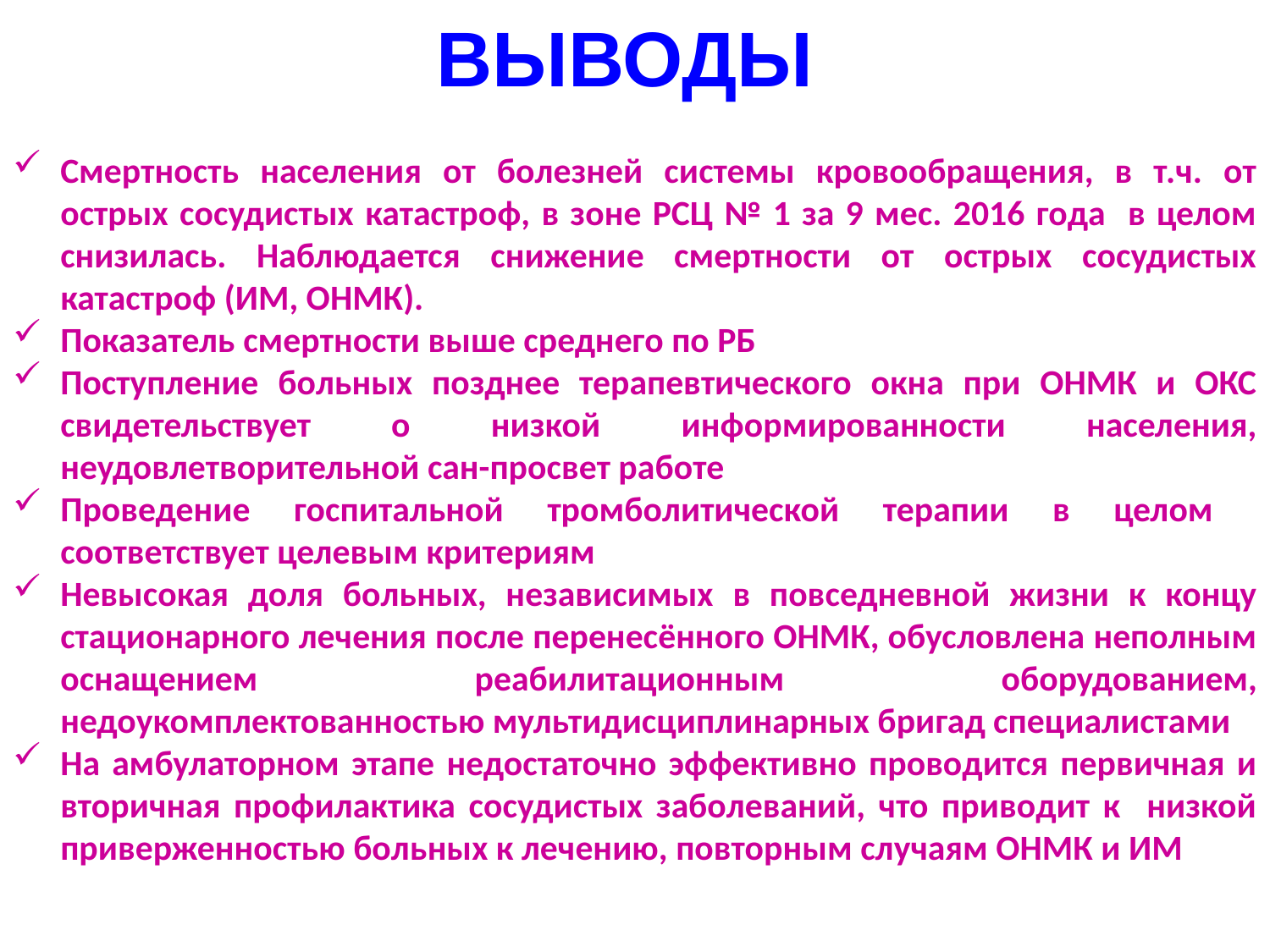

# ВЫВОДЫ
Смертность населения от болезней системы кровообращения, в т.ч. от острых сосудистых катастроф, в зоне РСЦ № 1 за 9 мес. 2016 года  в целом снизилась. Наблюдается снижение смертности от острых сосудистых катастроф (ИМ, ОНМК).
Показатель смертности выше среднего по РБ
Поступление больных позднее терапевтического окна при ОНМК и ОКС свидетельствует о низкой информированности населения, неудовлетворительной сан-просвет работе
Проведение госпитальной тромболитической терапии в целом  соответствует целевым критериям
Невысокая доля больных, независимых в повседневной жизни к концу стационарного лечения после перенесённого ОНМК, обусловлена неполным оснащением реабилитационным оборудованием, недоукомплектованностью мультидисциплинарных бригад специалистами
На амбулаторном этапе недостаточно эффективно проводится первичная и вторичная профилактика сосудистых заболеваний, что приводит к  низкой приверженностью больных к лечению, повторным случаям ОНМК и ИМ